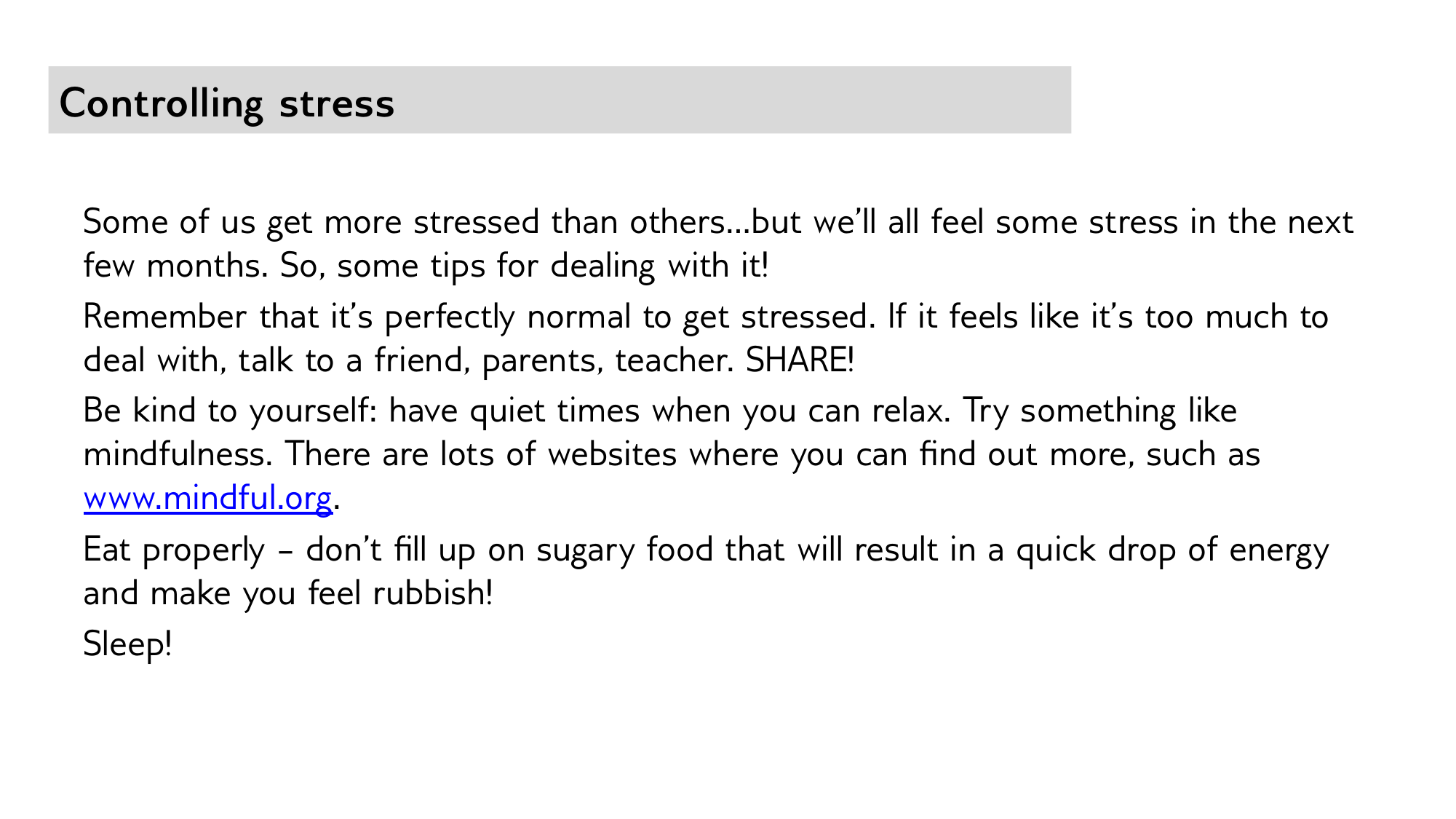

Controlling stress
Some of us get more stressed than others…but we’ll all feel some stress in the next few months. So, some tips for dealing with it!
Remember that it’s perfectly normal to get stressed. If it feels like it’s too much to deal with, talk to a friend, parents, teacher. SHARE!
Be kind to yourself: have quiet times when you can relax. Try something like mindfulness. There are lots of websites where you can find out more, such as www.mindful.org.
Eat properly – don’t fill up on sugary food that will result in a quick drop of energy and make you feel rubbish!
Sleep!